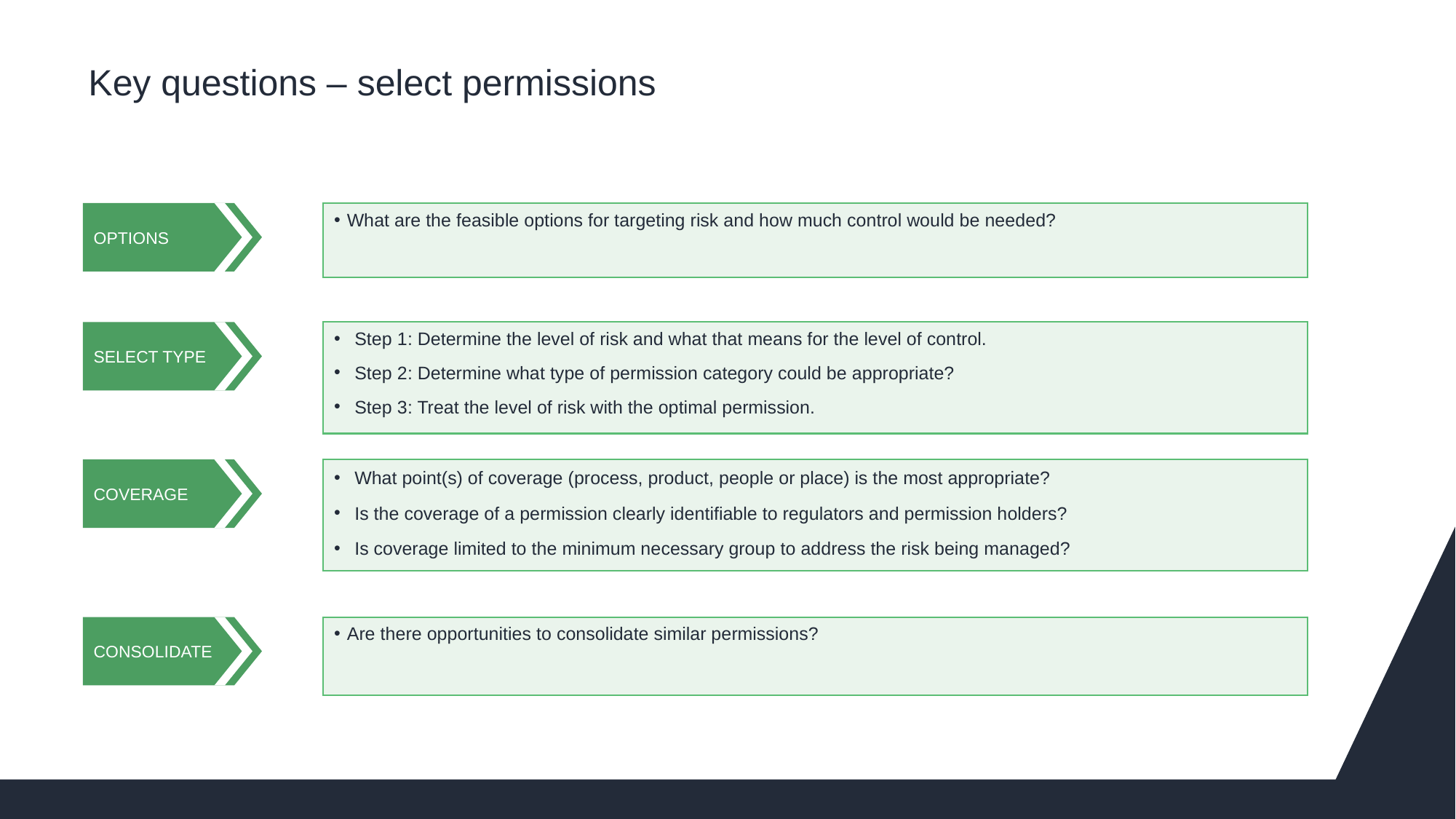

# Key questions – select permissions
OPTIONS

What are the feasible options for targeting risk and how much control would be needed?
Step 1: Determine the level of risk and what that means for the level of control.
Step 2: Determine what type of permission category could be appropriate?
Step 3: Treat the level of risk with the optimal permission.

SELECT TYPE

COVERAGE

What point(s) of coverage (process, product, people or place) is the most appropriate?
Is the coverage of a permission clearly identifiable to regulators and permission holders?
Is coverage limited to the minimum necessary group to address the risk being managed?
CONSOLIDATE

Are there opportunities to consolidate similar permissions?